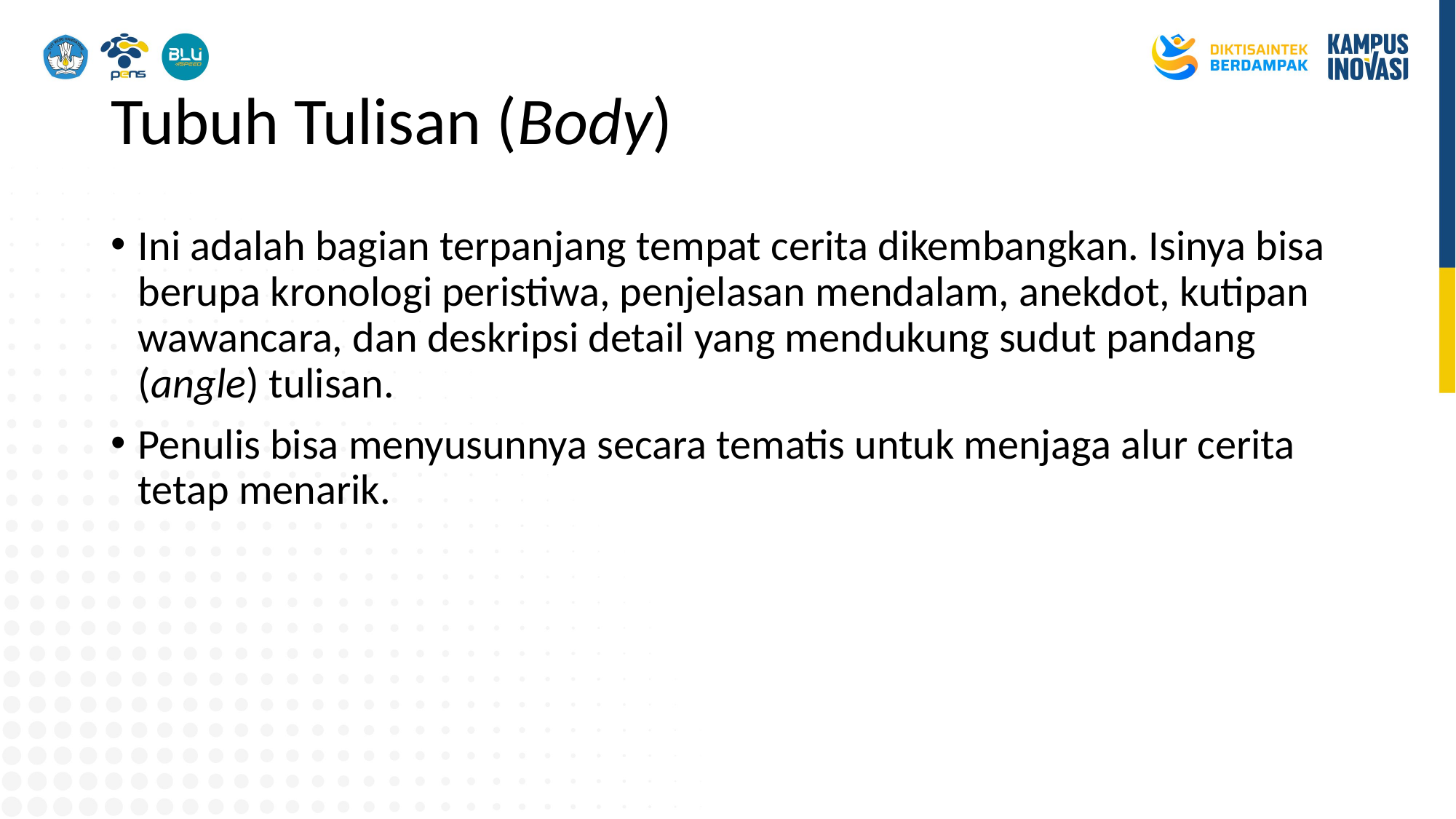

# Tubuh Tulisan (Body)
Ini adalah bagian terpanjang tempat cerita dikembangkan. Isinya bisa berupa kronologi peristiwa, penjelasan mendalam, anekdot, kutipan wawancara, dan deskripsi detail yang mendukung sudut pandang (angle) tulisan.
Penulis bisa menyusunnya secara tematis untuk menjaga alur cerita tetap menarik.